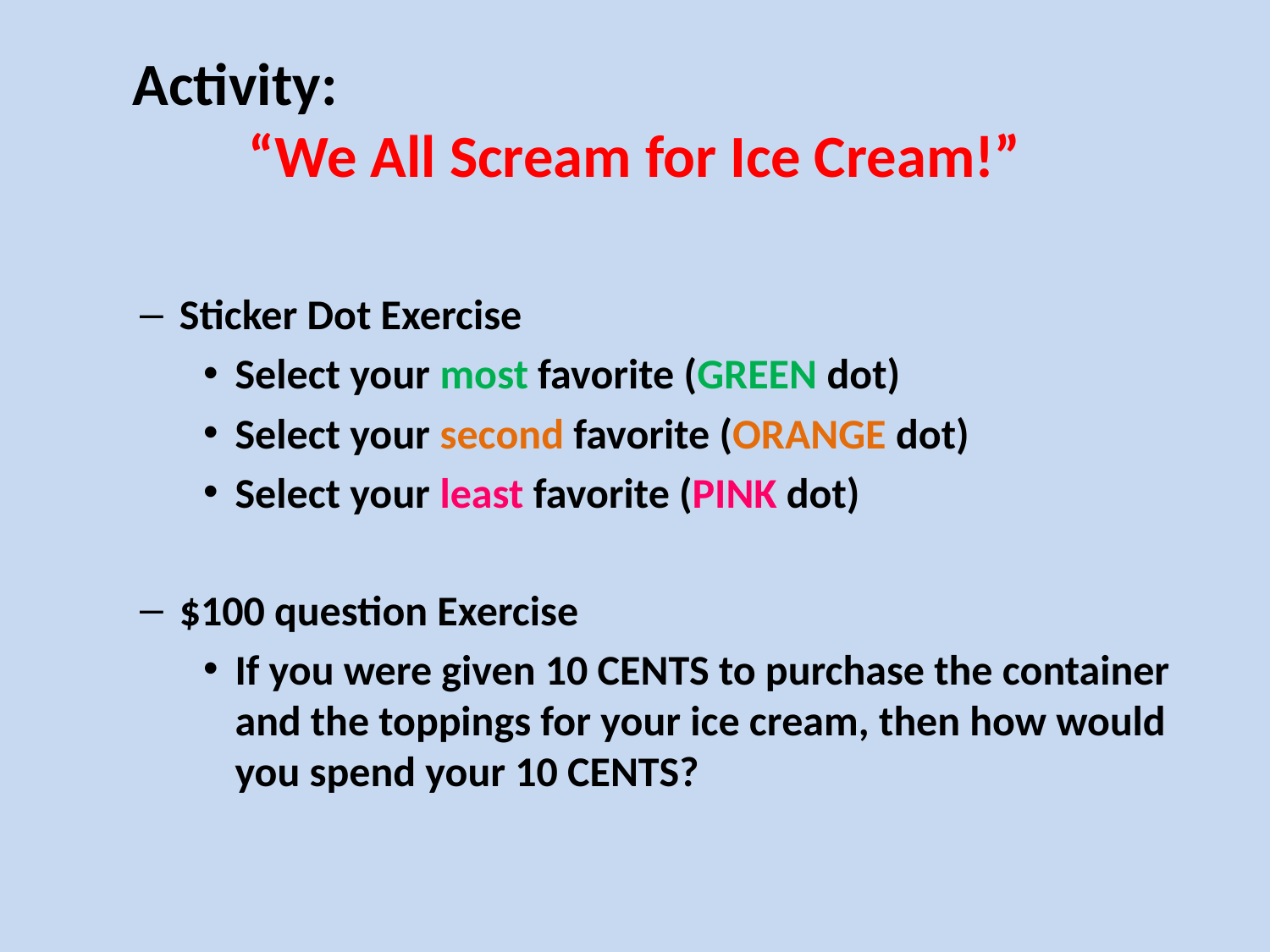

# Activity:                                                            “We All Scream for Ice Cream!”

Sticker Dot Exercise
Select your most favorite (GREEN dot)
Select your second favorite (ORANGE dot)
Select your least favorite (PINK dot)

$100 question Exercise
If you were given 10 CENTS to purchase the container and the toppings for your ice cream, then how would you spend your 10 CENTS?